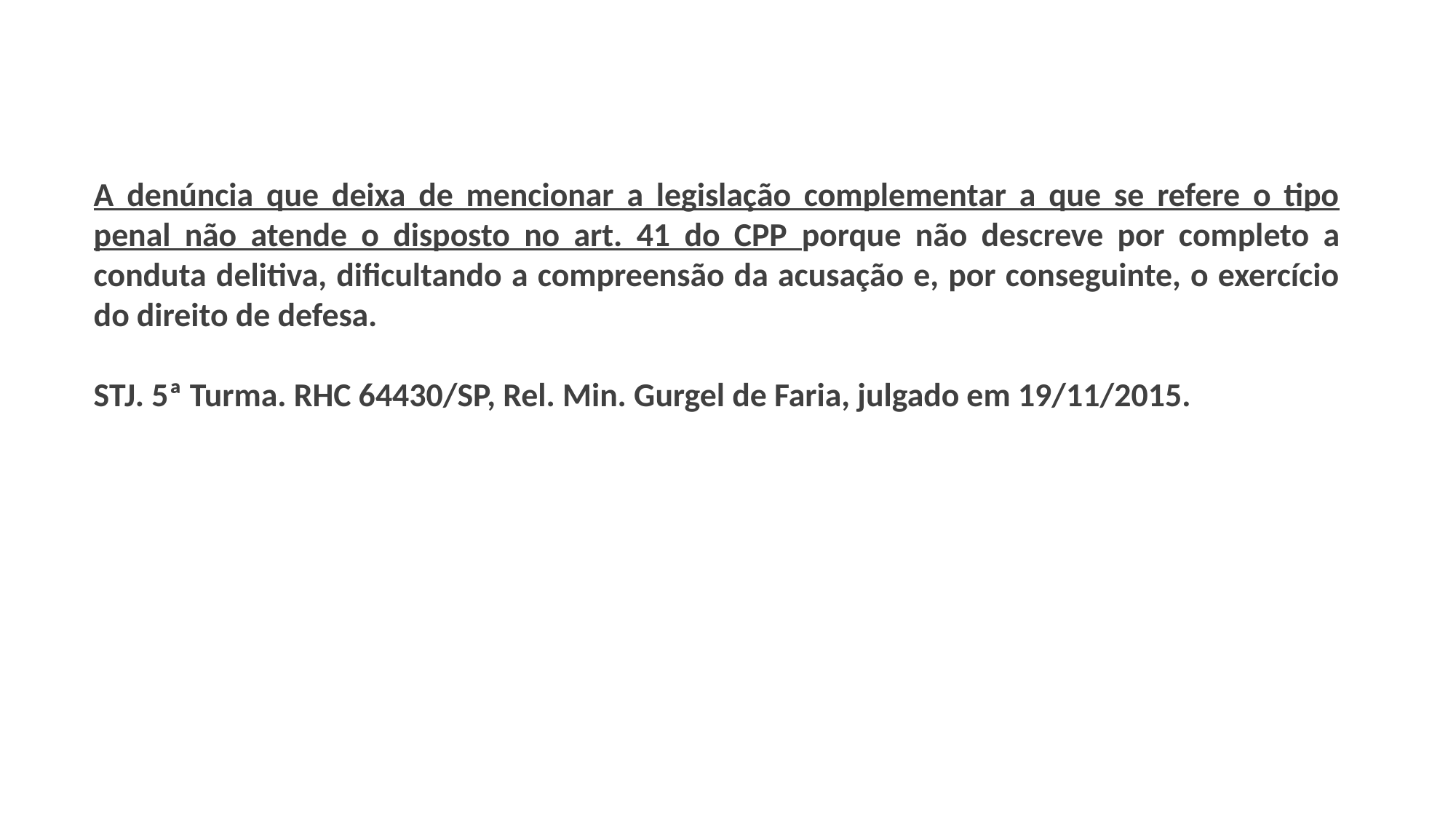

A denúncia que deixa de mencionar a legislação complementar a que se refere o tipo penal não atende o disposto no art. 41 do CPP porque não descreve por completo a conduta delitiva, dificultando a compreensão da acusação e, por conseguinte, o exercício do direito de defesa.

STJ. 5ª Turma. RHC 64430/SP, Rel. Min. Gurgel de Faria, julgado em 19/11/2015.